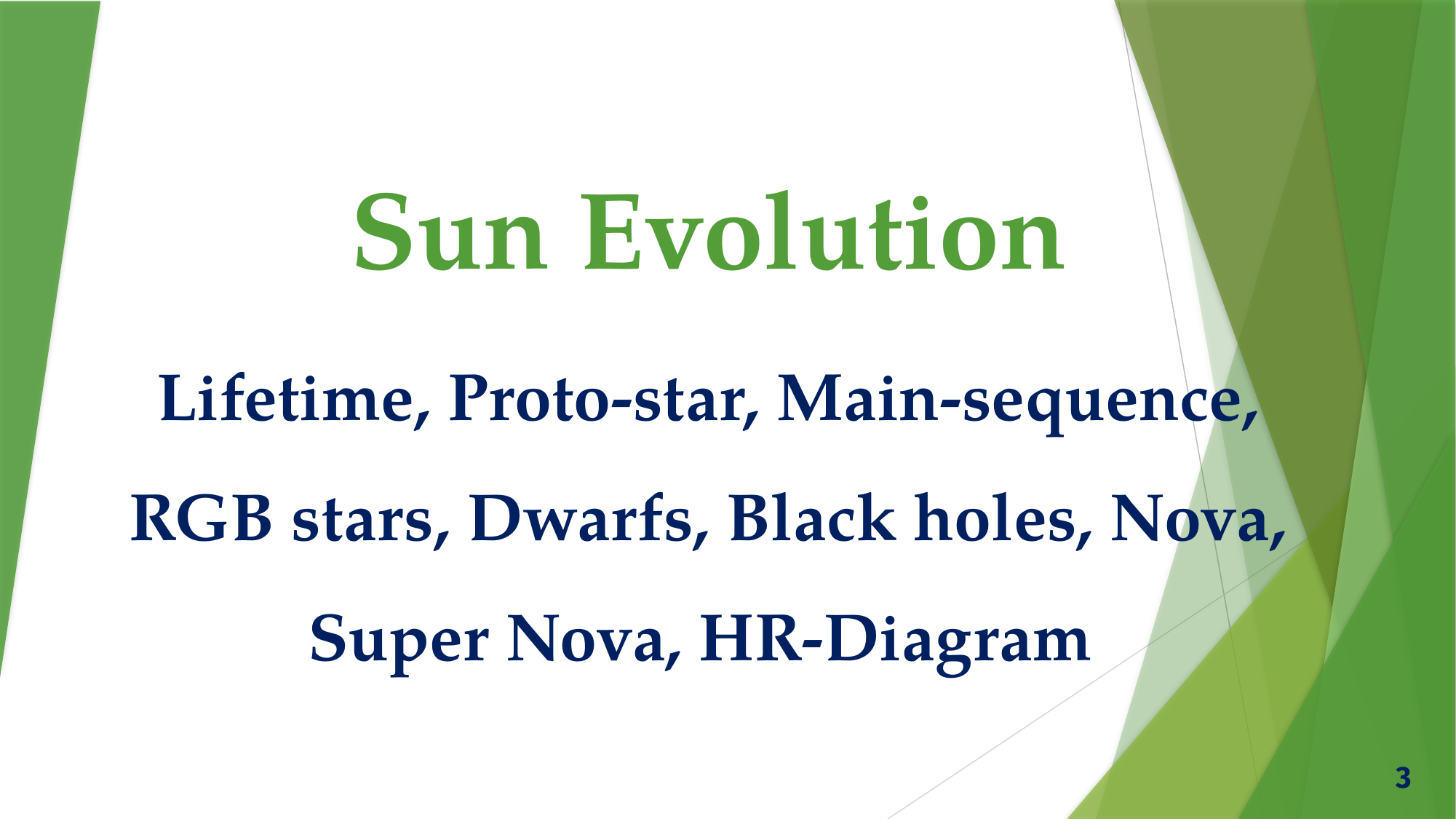

# Sun Evolution
Lifetime, Proto-star, Main-sequence, RGB stars, Dwarfs, Black holes, Nova, Super Nova, HR-Diagram
3